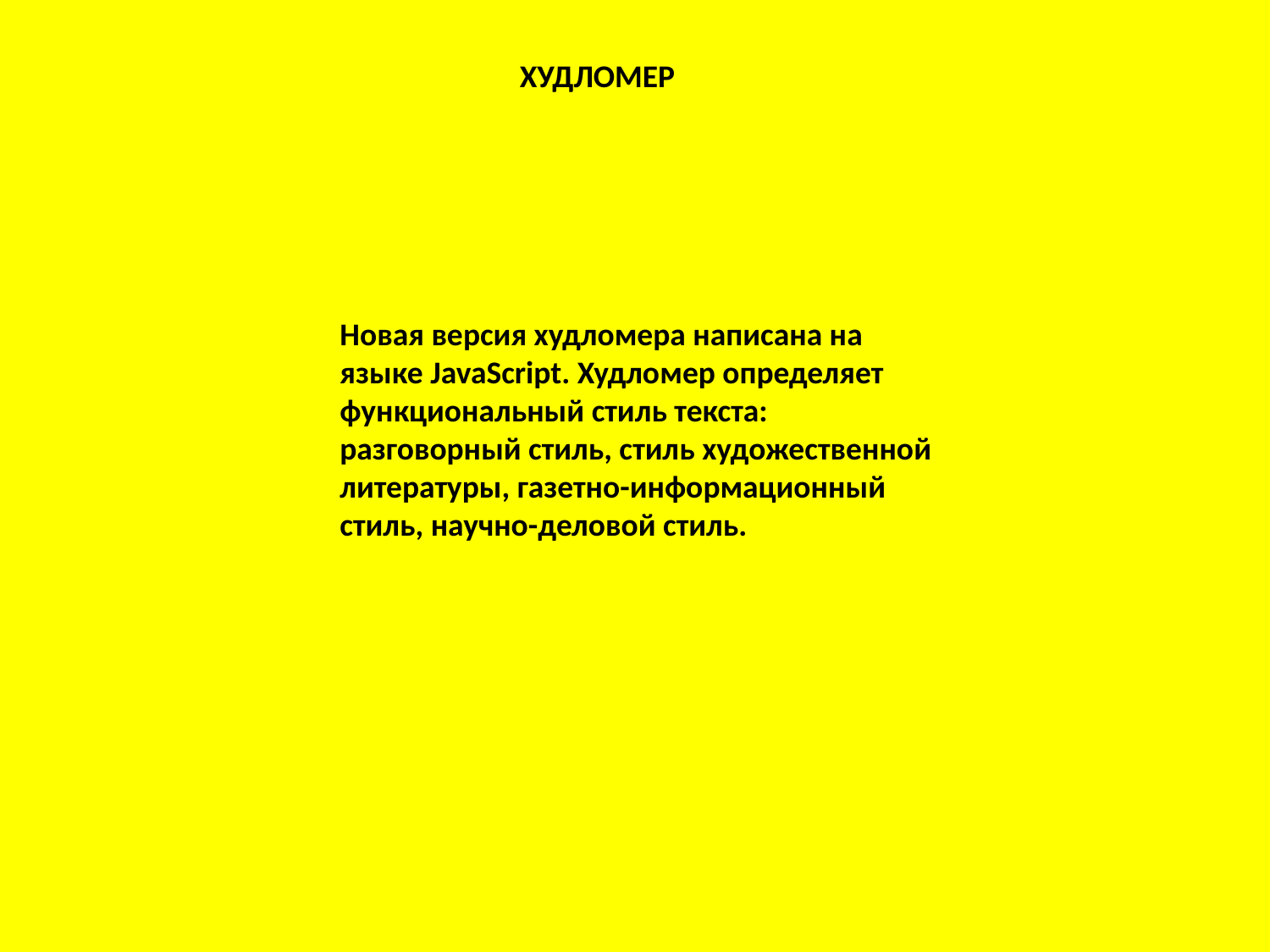

ХУДЛОМЕР
Новая версия худломера написана на языке JavaScript. Худломер определяет функциональный стиль текста: разговорный стиль, стиль художественной литературы, газетно-информационный стиль, научно-деловой стиль.